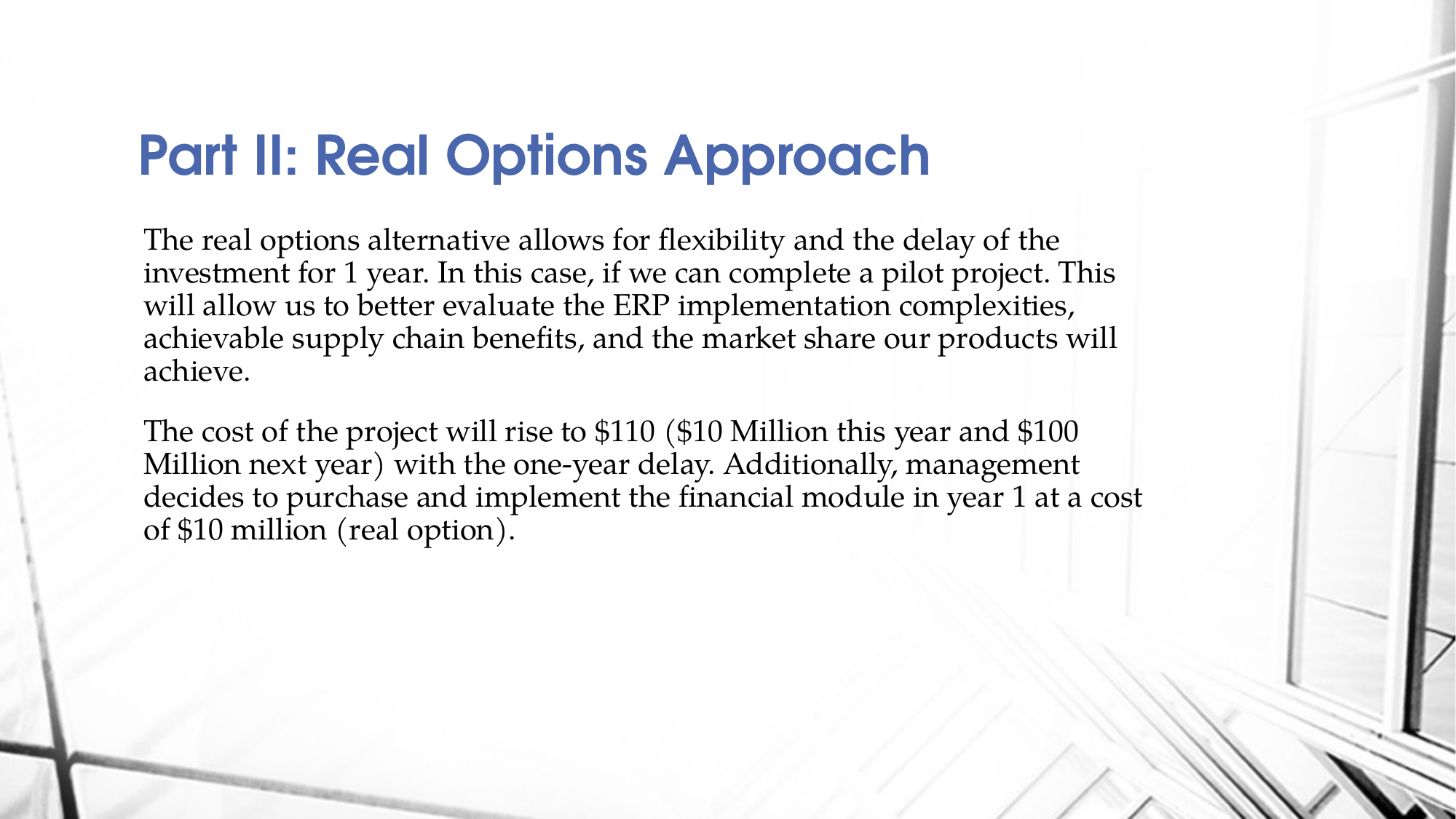

# Part II: Real Options Approach
The real options alternative allows for flexibility and the delay of the investment for 1 year. In this case, if we can complete a pilot project. This will allow us to better evaluate the ERP implementation complexities, achievable supply chain benefits, and the market share our products will achieve.
The cost of the project will rise to $110 ($10 Million this year and $100 Million next year) with the one-year delay. Additionally, management decides to purchase and implement the financial module in year 1 at a cost of $10 million (real option).